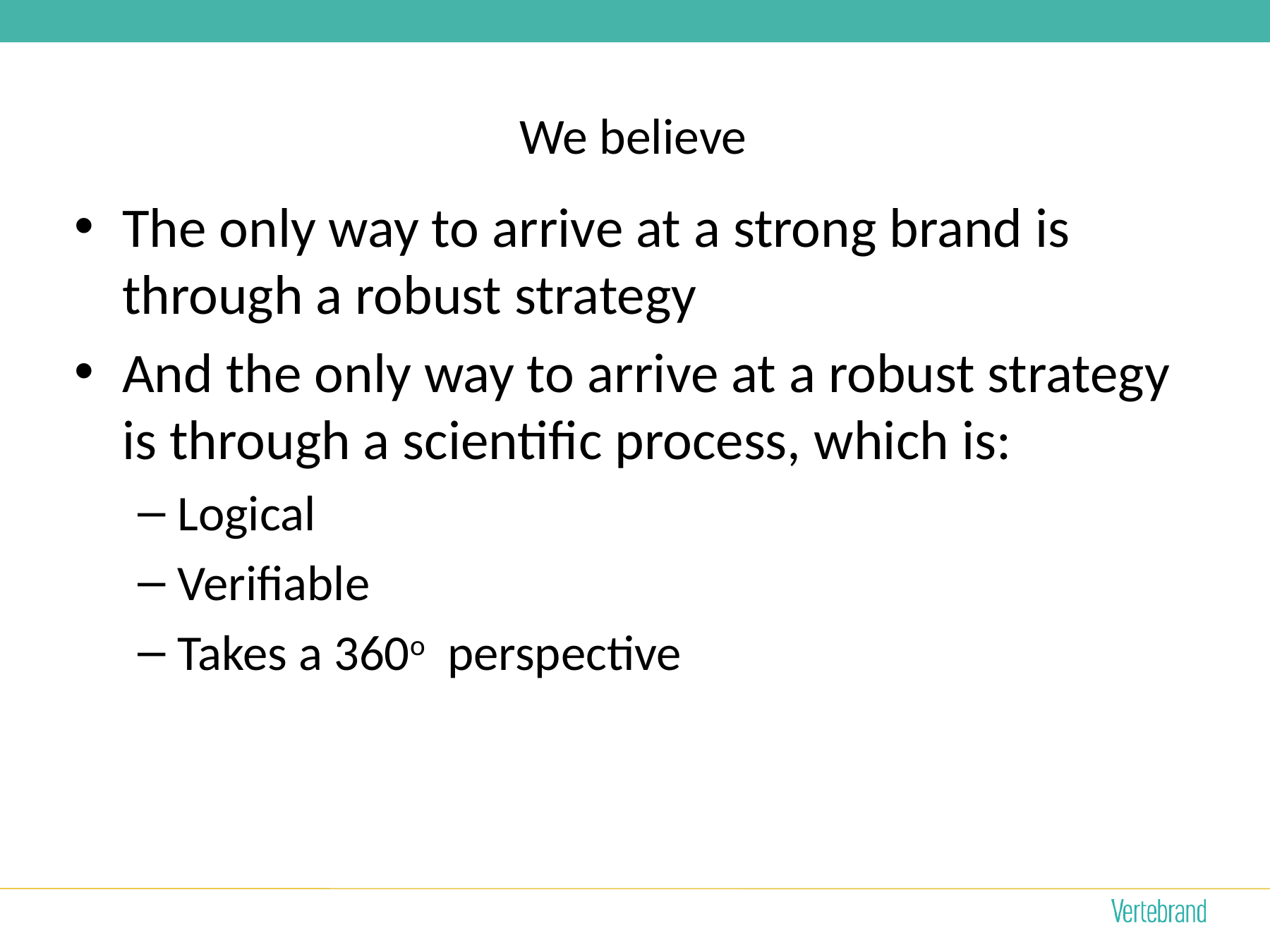

# We believe
The only way to arrive at a strong brand is through a robust strategy
And the only way to arrive at a robust strategy is through a scientific process, which is:
Logical
Verifiable
Takes a 360o  perspective